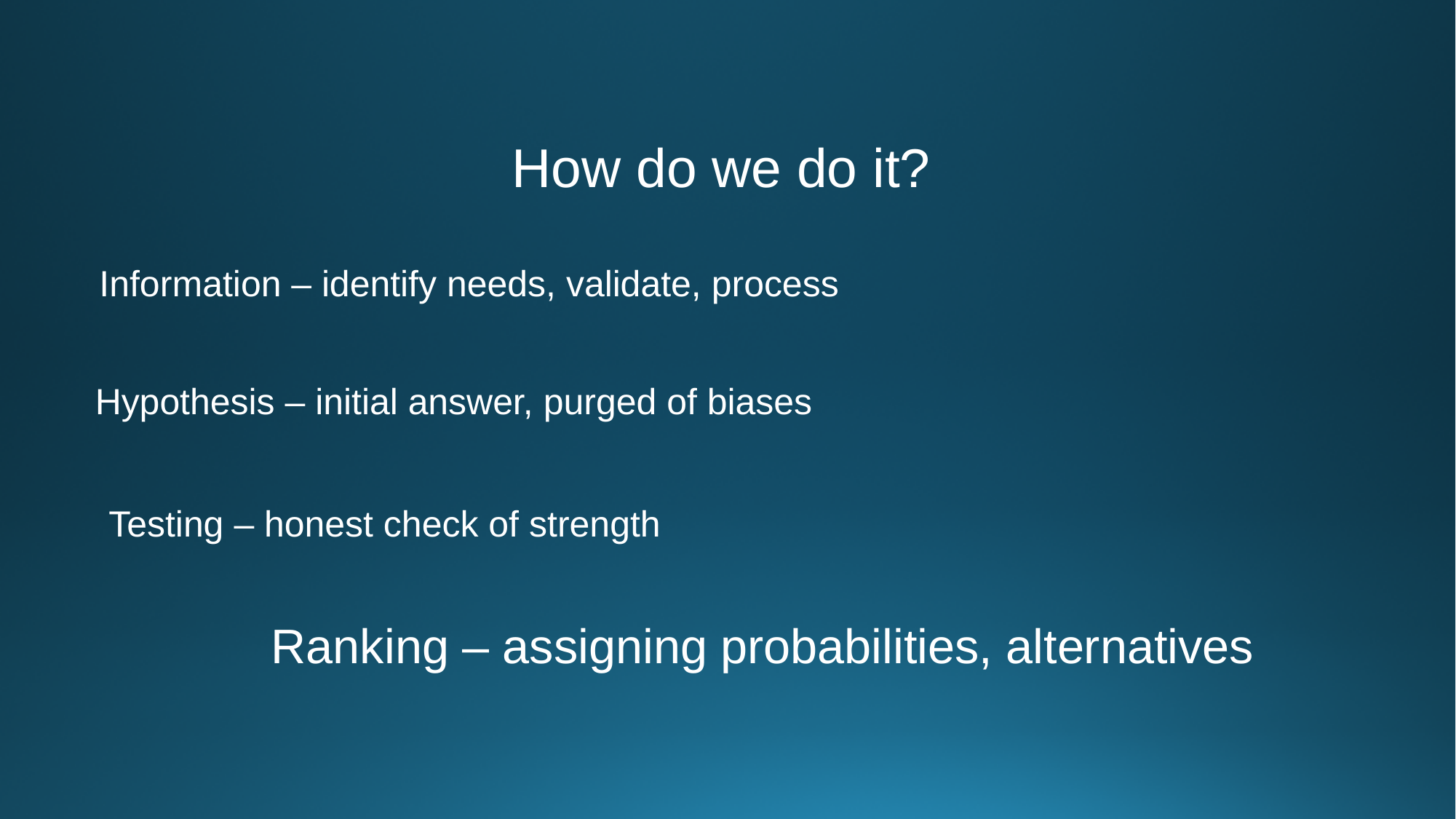

How do we do it?
Information – identify needs, validate, process
Hypothesis – initial answer, purged of biases
Testing – honest check of strength
Ranking – assigning probabilities, alternatives